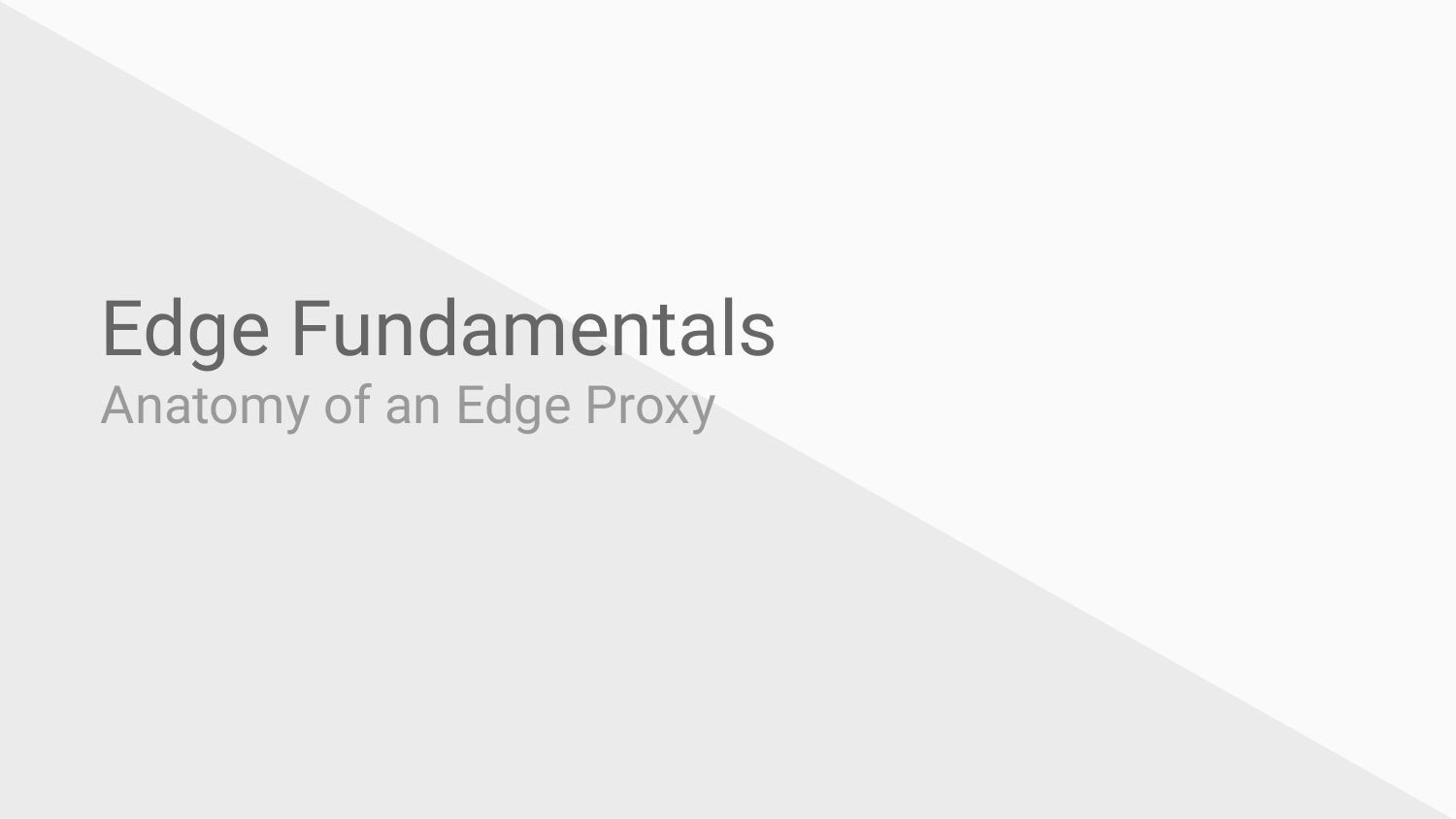

Edge Fundamentals
Anatomy of an Edge Proxy